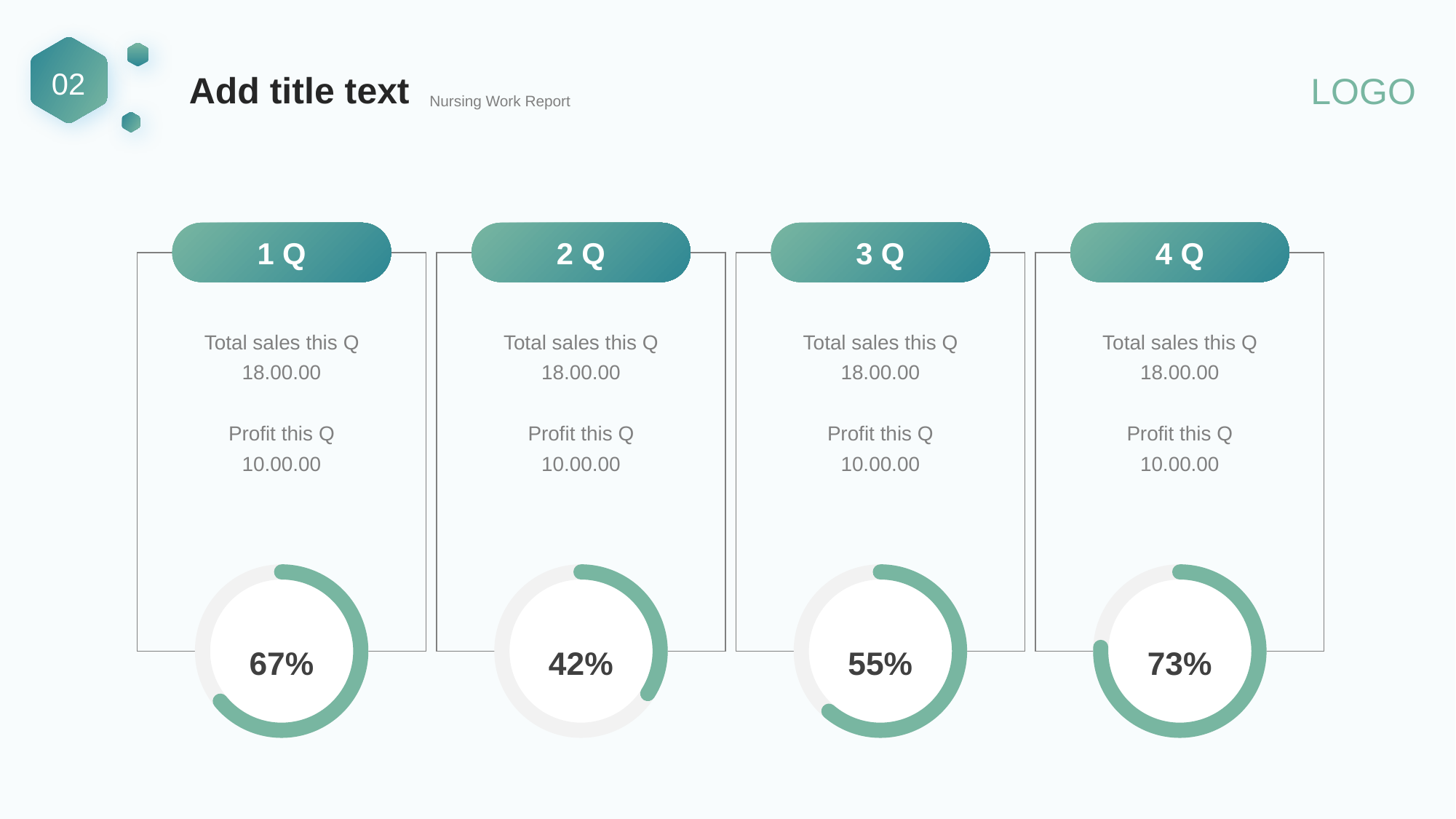

1 Q
2 Q
3 Q
4 Q

Total sales this Q
18.00.00

Profit this Q
10.00.00
Total sales this Q
18.00.00

Profit this Q
10.00.00
Total sales this Q
18.00.00

Profit this Q
10.00.00
Total sales this Q
18.00.00

Profit this Q
10.00.00

67%
42%
55%
73%